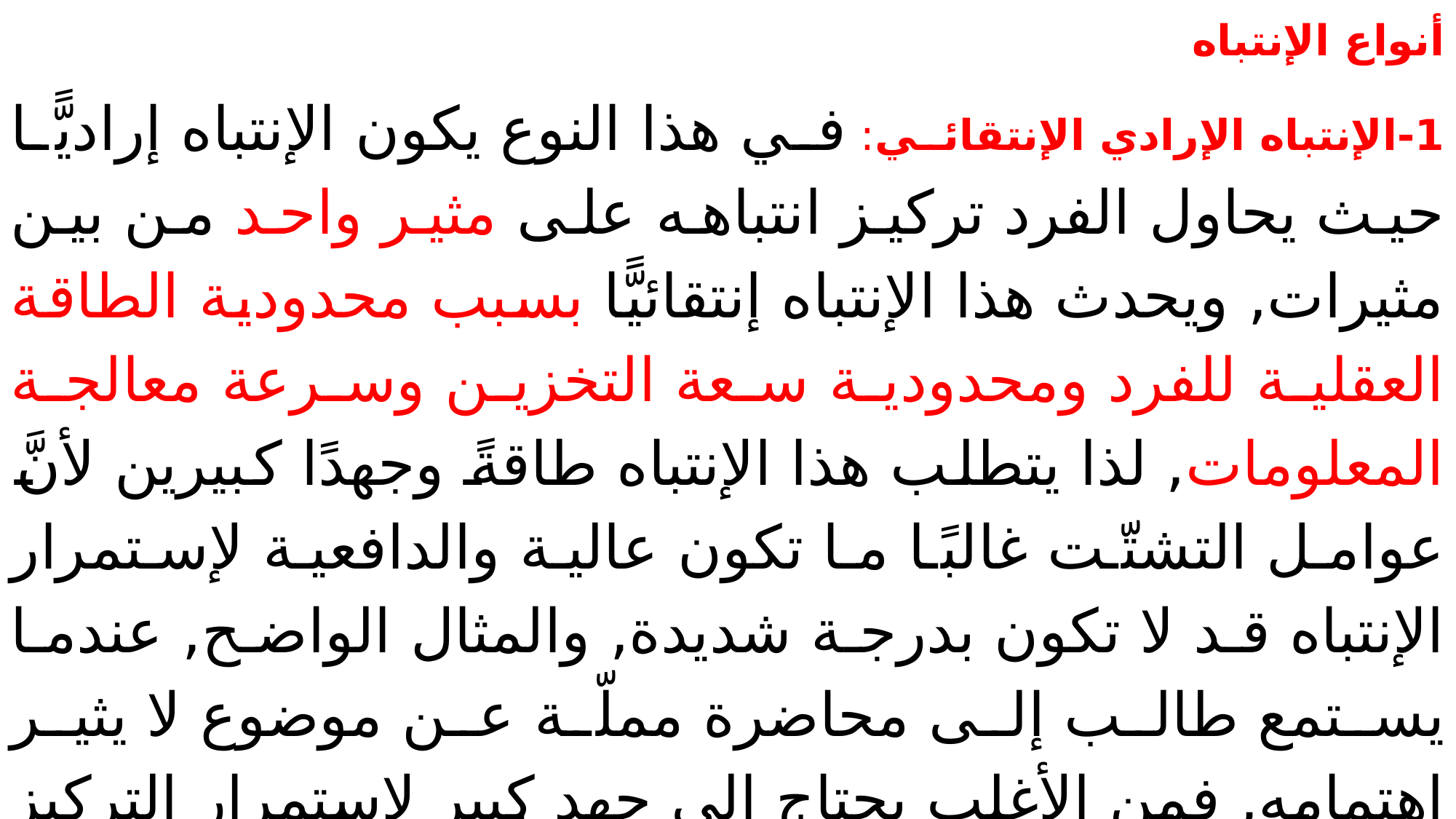

أنواع الإنتباه
1-الإنتباه الإرادي الإنتقائي: في هذا النوع يكون الإنتباه إراديًّا حيث يحاول الفرد تركيز انتباهه على مثير واحد من بين مثيرات, ويحدث هذا الإنتباه إنتقائيًّا بسبب محدودية الطاقة العقلية للفرد ومحدودية سعة التخزين وسرعة معالجة المعلومات, لذا يتطلب هذا الإنتباه طاقةً وجهدًا كبيرين لأنَّ عوامل التشتّت غالبًا ما تكون عالية والدافعية لإستمرار الإنتباه قد لا تكون بدرجة شديدة, والمثال الواضح, عندما يستمع طالب إلى محاضرة مملّة عن موضوع لا يثير اهتمامه, فمن الأغلب يحتاج إلى جهد كبير لإستمرار التركيز حيث غالبًا ما يجد الطالب نفسه خارج المحاضرة ويحاول إعادة نفسه مرات عديدة ليسمع ما يقوله المحاضر.